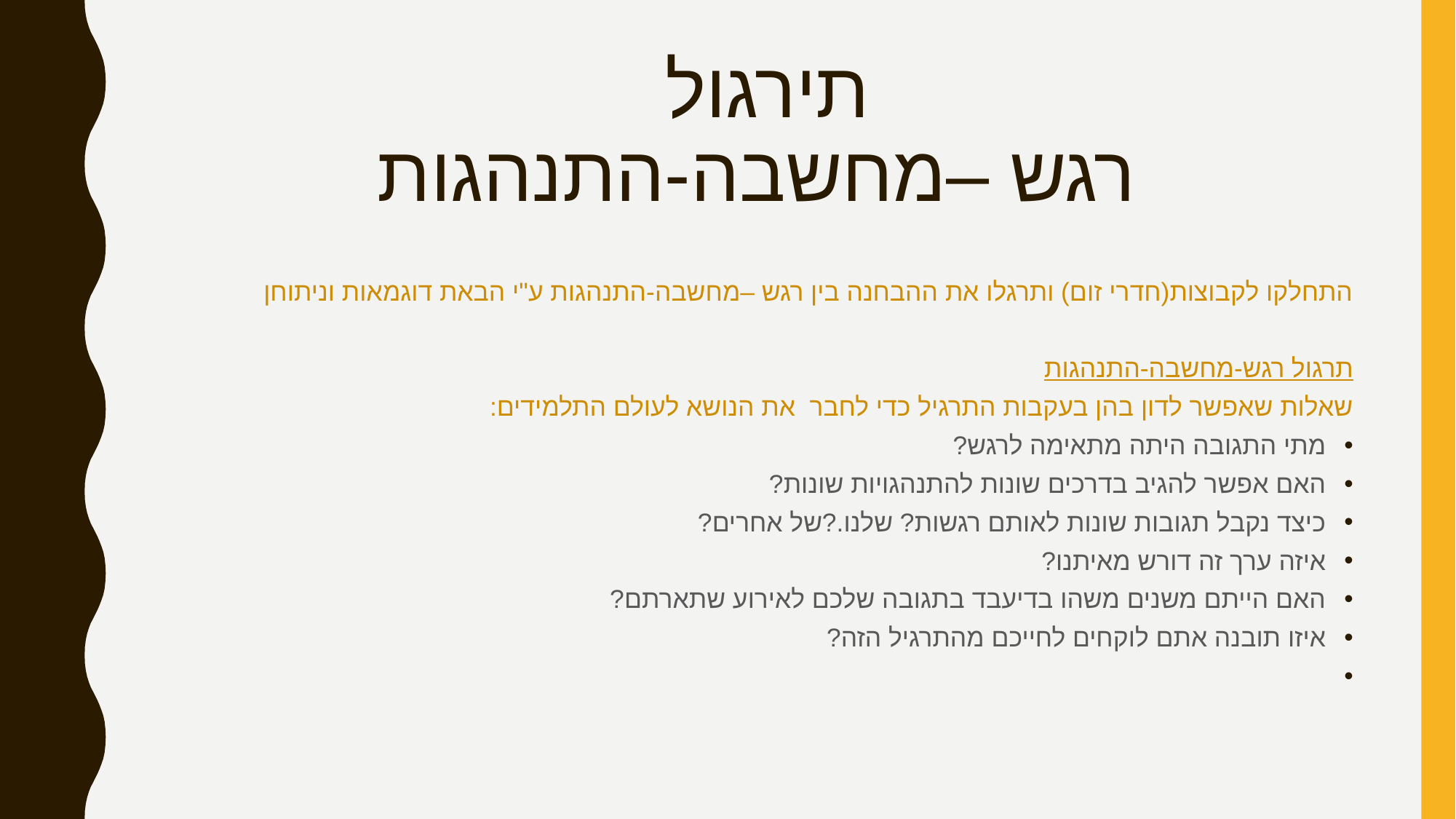

# תירגול רגש –מחשבה-התנהגות
התחלקו לקבוצות(חדרי זום) ותרגלו את ההבחנה בין רגש –מחשבה-התנהגות ע"י הבאת דוגמאות וניתוחן

תרגול רגש-מחשבה-התנהגות
שאלות שאפשר לדון בהן בעקבות התרגיל כדי לחבר  את הנושא לעולם התלמידים:
מתי התגובה היתה מתאימה לרגש?
האם אפשר להגיב בדרכים שונות להתנהגויות שונות?
כיצד נקבל תגובות שונות לאותם רגשות? שלנו.?של אחרים?
איזה ערך זה דורש מאיתנו?
האם הייתם משנים משהו בדיעבד בתגובה שלכם לאירוע שתארתם?
איזו תובנה אתם לוקחים לחייכם מהתרגיל הזה?